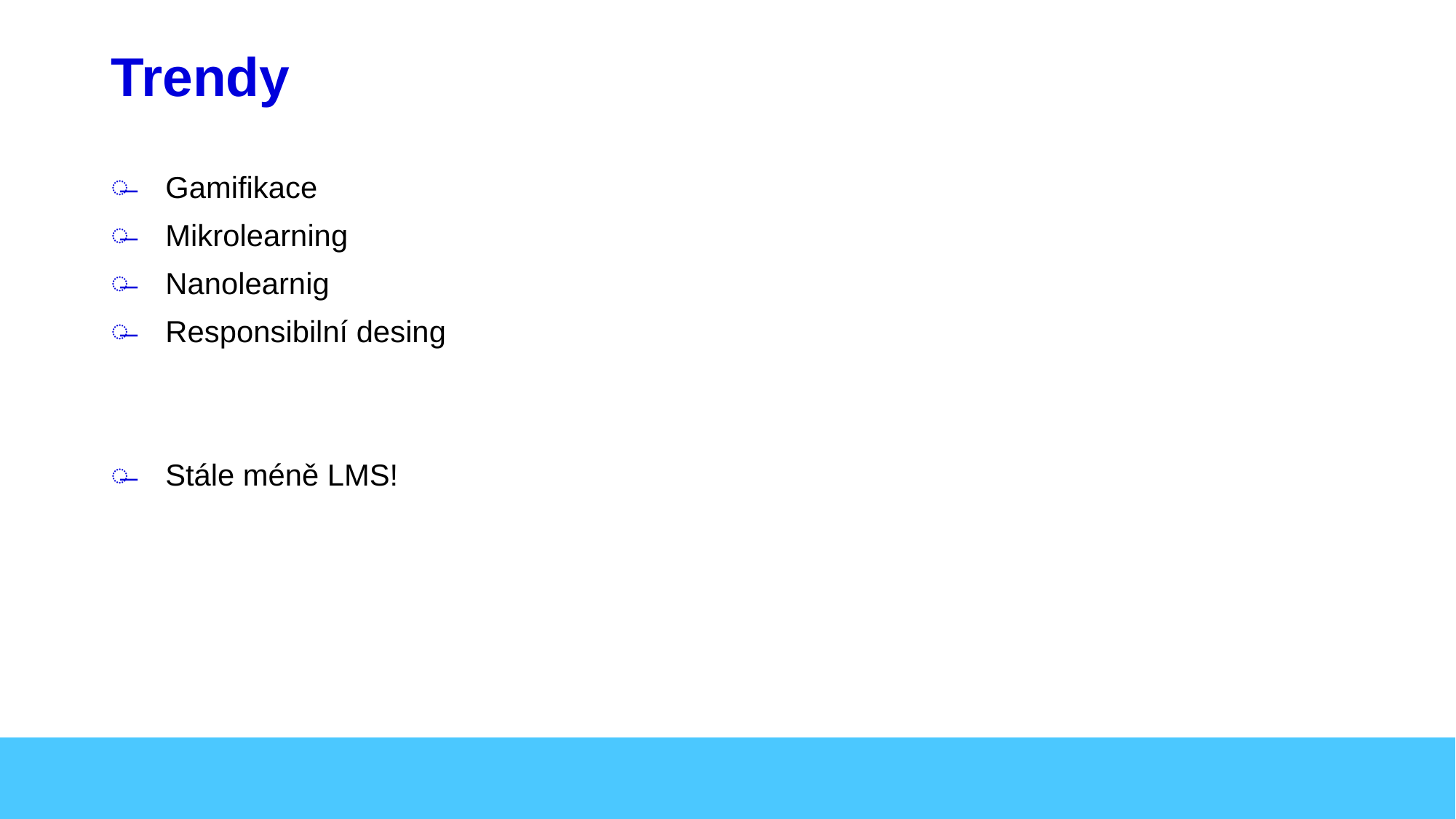

# Trendy
Gamifikace
Mikrolearning
Nanolearnig
Responsibilní desing

Stále méně LMS!